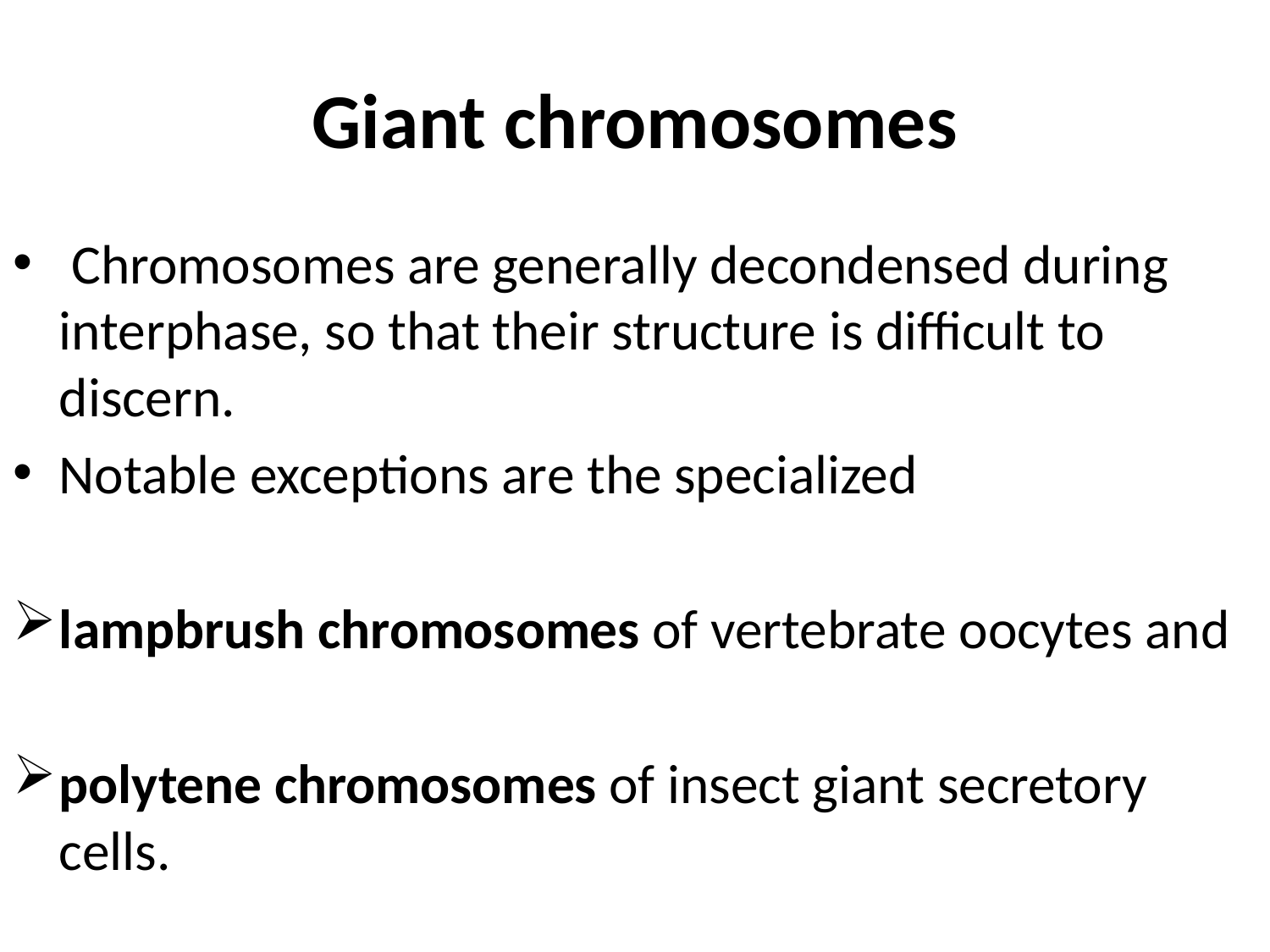

# Giant chromosomes
 Chromosomes are generally decondensed during interphase, so that their structure is difficult to discern.
Notable exceptions are the specialized

lampbrush chromosomes of vertebrate oocytes and

polytene chromosomes of insect giant secretory cells.